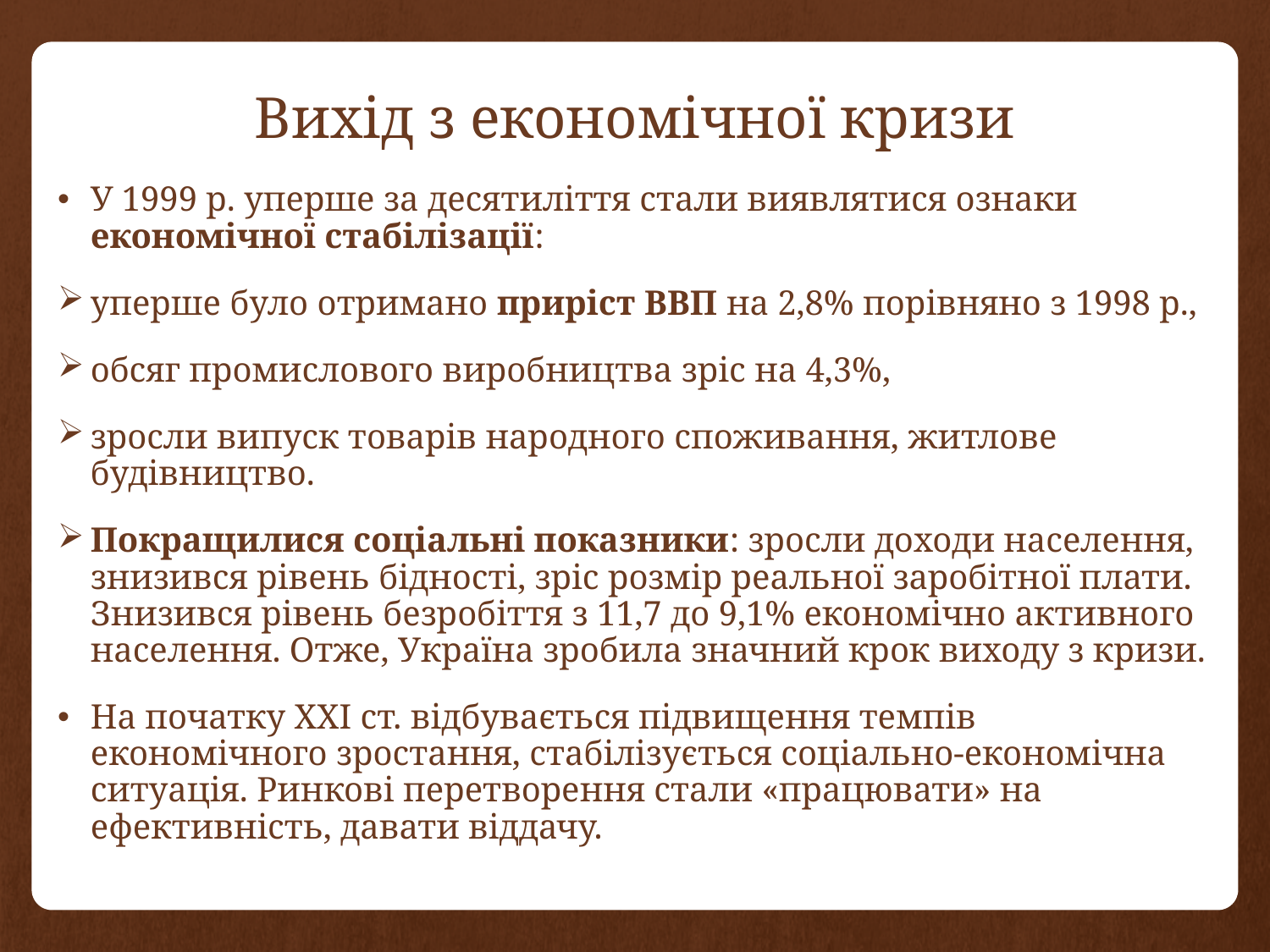

# Вихід з економічної кризи
У 1999 р. уперше за десятиліття стали виявлятися ознаки економічної стабілізації:
уперше було отримано приріст ВВП на 2,8% порівняно з 1998 р.,
обсяг промислового виробництва зріс на 4,3%,
зросли випуск товарів народного споживання, житлове будівництво.
Покращилися соціальні показники: зросли доходи населення, знизився рівень бідності, зріс розмір реальної заробітної плати. Знизився рівень безробіття з 11,7 до 9,1% економічно активного населення. Отже, Україна зробила значний крок виходу з кризи.
На початку ХХІ ст. відбувається підвищення темпів економічного зростання, стабілізується соціально-економічна ситуація. Ринкові перетворення стали «працювати» на ефективність, давати віддачу.